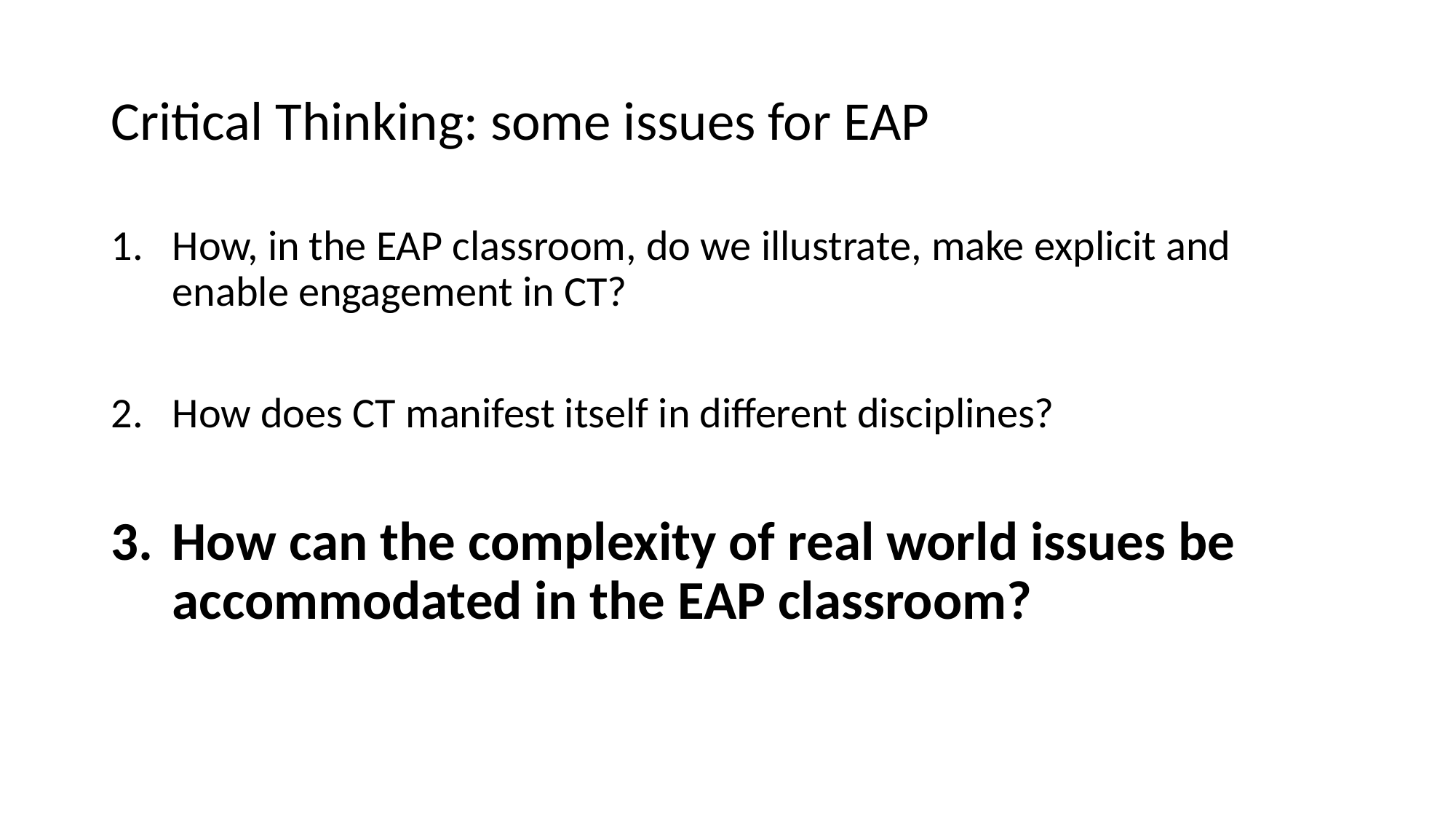

# Critical Thinking: some issues for EAP
How, in the EAP classroom, do we illustrate, make explicit and enable engagement in CT?

How does CT manifest itself in different disciplines?

How can the complexity of real world issues be accommodated in the EAP classroom?